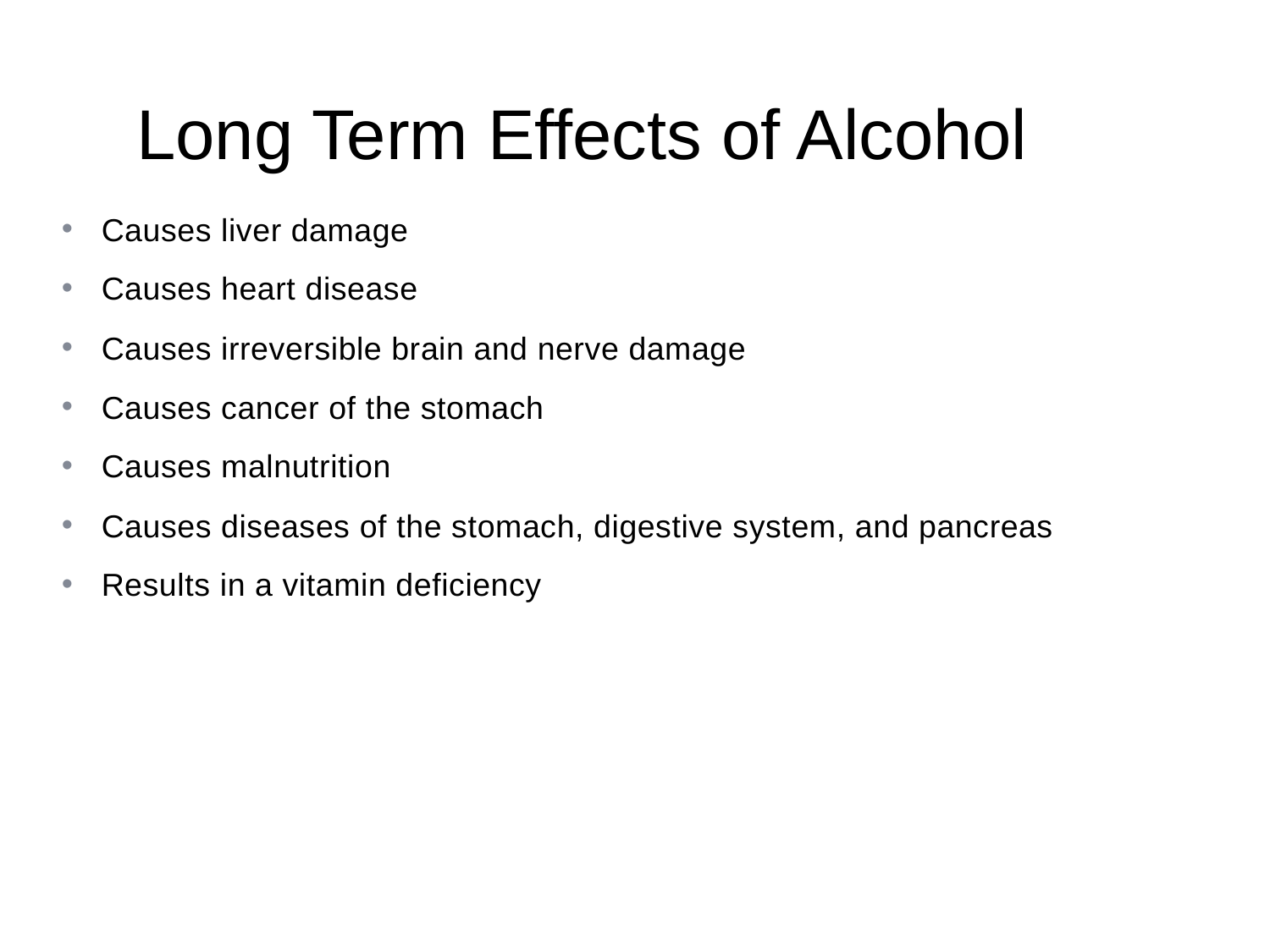

# Long Term Effects of Alcohol
Causes liver damage
Causes heart disease
Causes irreversible brain and nerve damage
Causes cancer of the stomach
Causes malnutrition
Causes diseases of the stomach, digestive system, and pancreas
Results in a vitamin deficiency